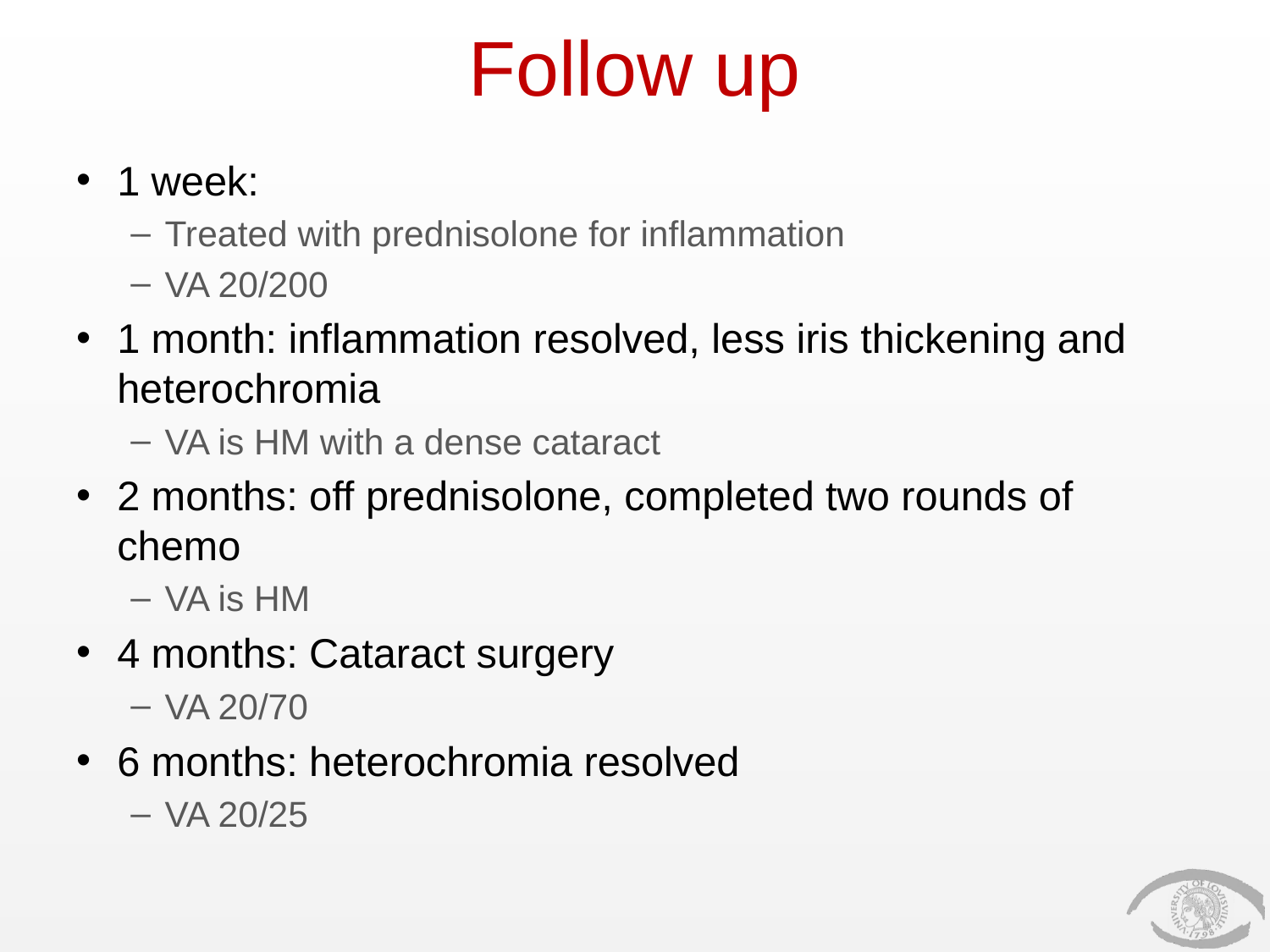

# Follow up
1 week:
Treated with prednisolone for inflammation
VA 20/200
1 month: inflammation resolved, less iris thickening and heterochromia
VA is HM with a dense cataract
2 months: off prednisolone, completed two rounds of chemo
VA is HM
4 months: Cataract surgery
VA 20/70
6 months: heterochromia resolved
VA 20/25